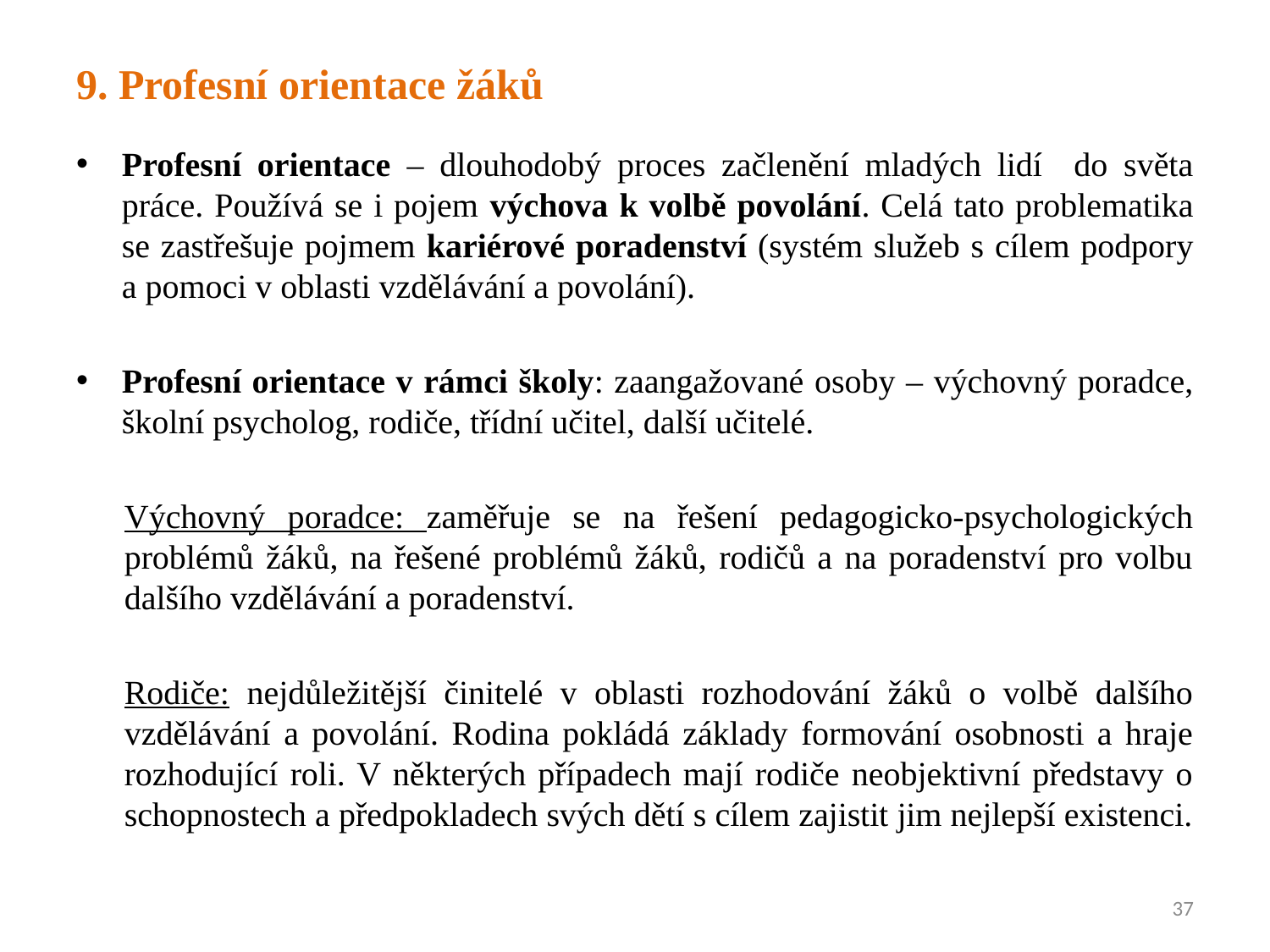

# 9. Profesní orientace žáků
Profesní orientace – dlouhodobý proces začlenění mladých lidí  do světa práce. Používá se i pojem výchova k volbě povolání. Celá tato problematika se zastřešuje pojmem kariérové poradenství (systém služeb s cílem podpory a pomoci v oblasti vzdělávání a povolání).

Profesní orientace v rámci školy: zaangažované osoby – výchovný poradce, školní psycholog, rodiče, třídní učitel, další učitelé.

Výchovný poradce: zaměřuje se na řešení pedagogicko-psychologických problémů žáků, na řešené problémů žáků, rodičů a na poradenství pro volbu dalšího vzdělávání a poradenství.

Rodiče: nejdůležitější činitelé v oblasti rozhodování žáků o volbě dalšího vzdělávání a povolání. Rodina pokládá základy formování osobnosti a hraje rozhodující roli. V některých případech mají rodiče neobjektivní představy o schopnostech a předpokladech svých dětí s cílem zajistit jim nejlepší existenci.

37